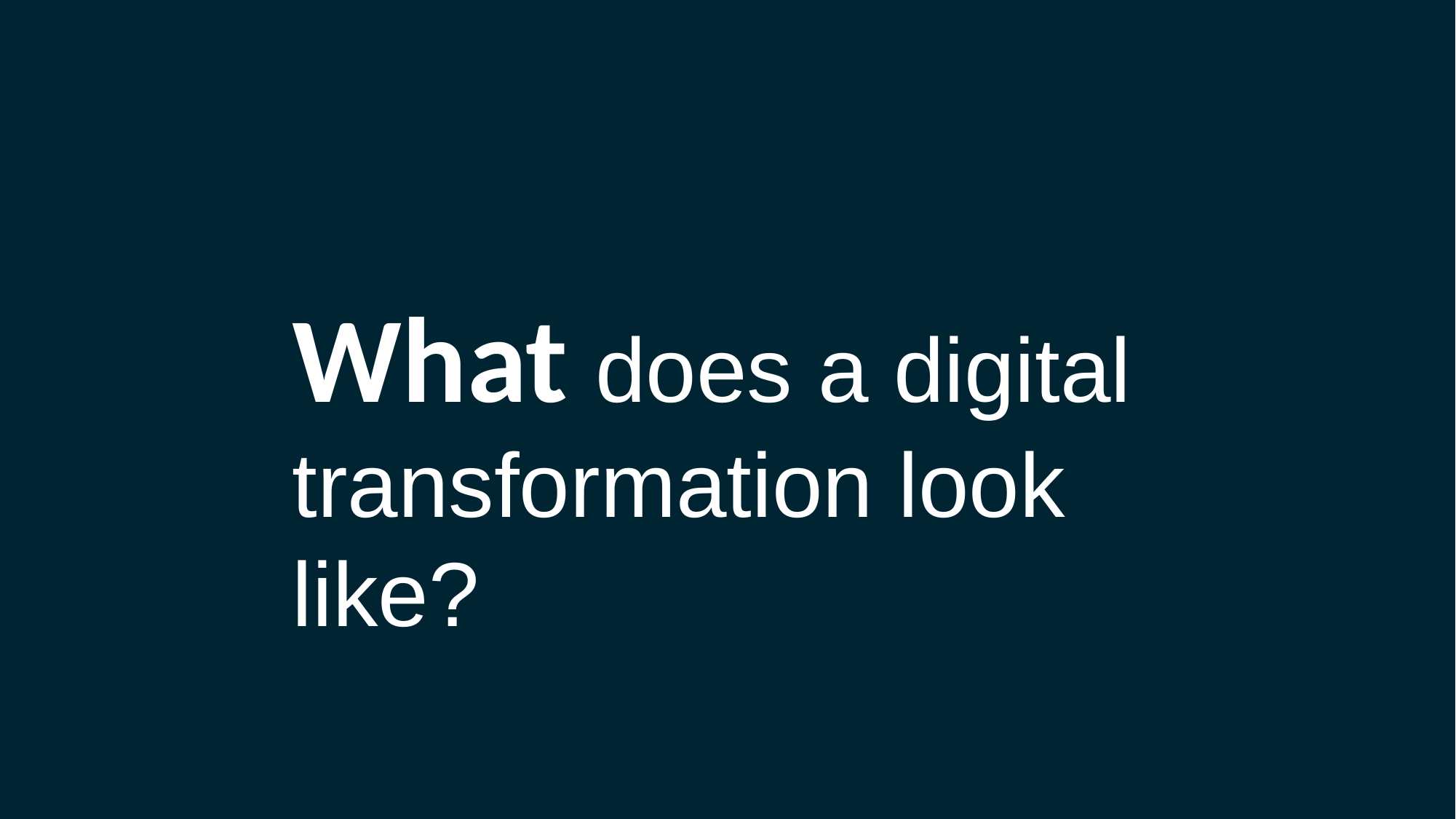

What does a digital transformation look like?